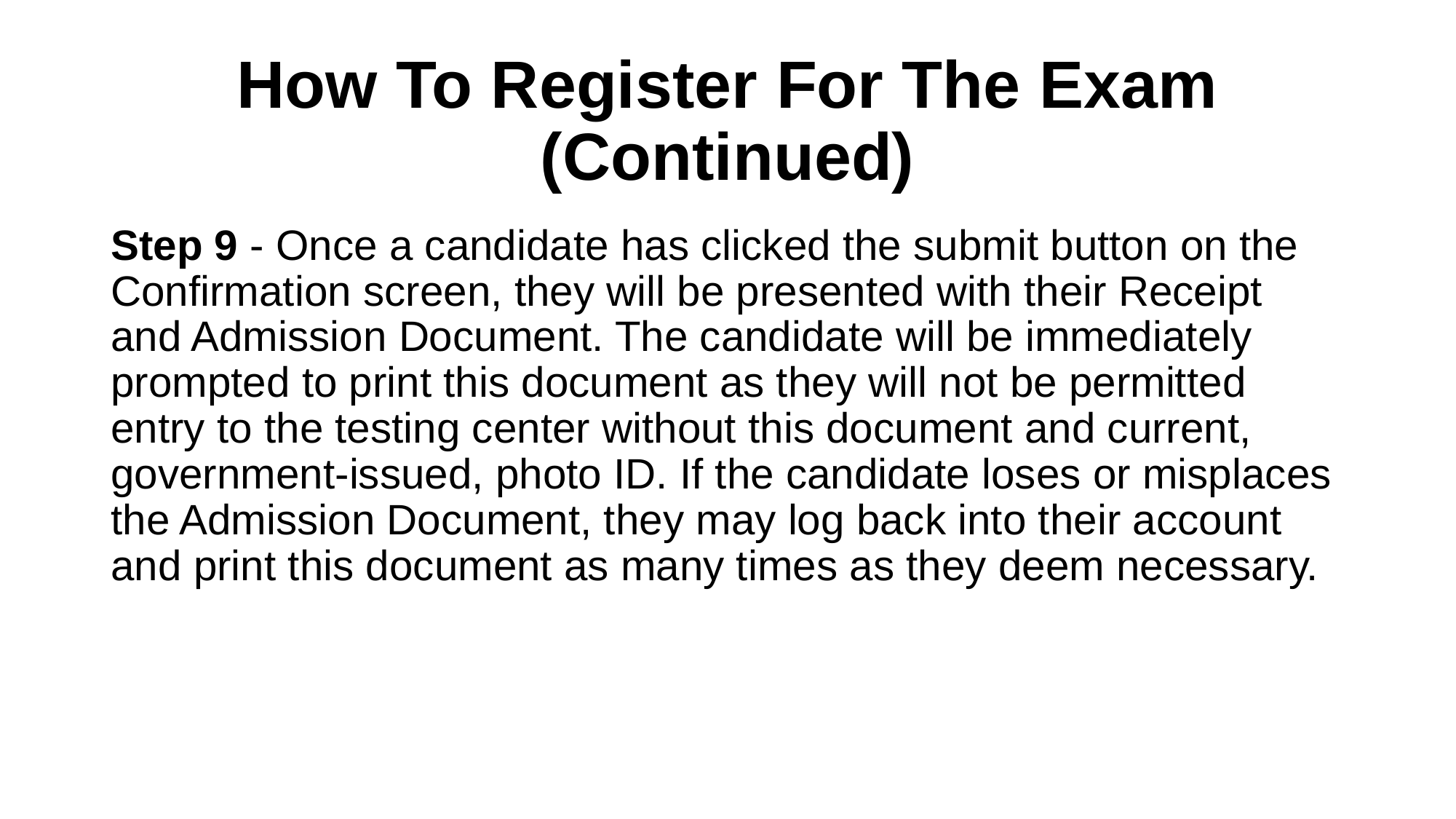

# How To Register For The Exam (Continued)
Step 9 - Once a candidate has clicked the submit button on the Confirmation screen, they will be presented with their Receipt and Admission Document. The candidate will be immediately prompted to print this document as they will not be permitted entry to the testing center without this document and current, government-issued, photo ID. If the candidate loses or misplaces the Admission Document, they may log back into their account and print this document as many times as they deem necessary.